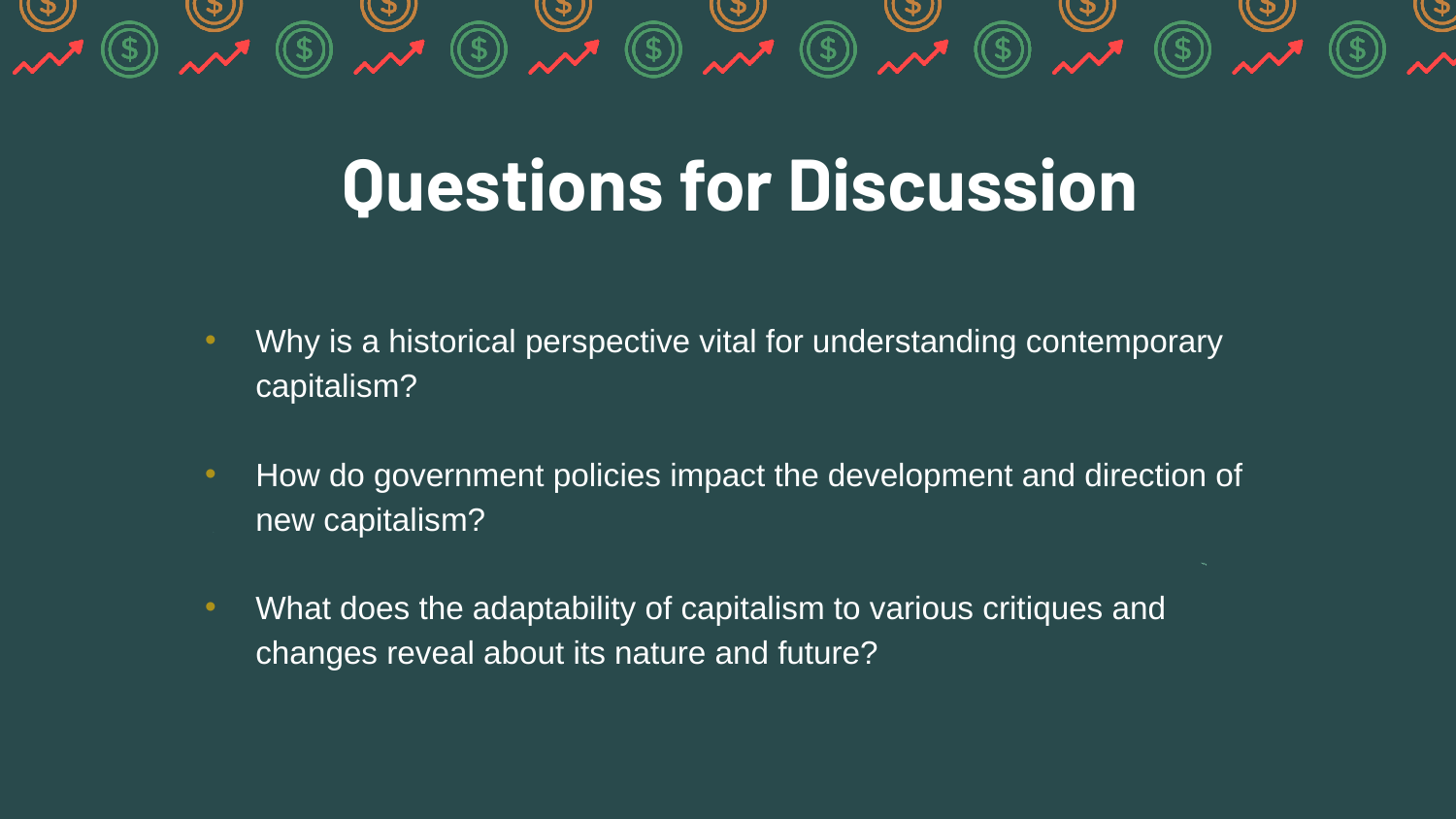

# Questions for Discussion
Why is a historical perspective vital for understanding contemporary capitalism?

How do government policies impact the development and direction of new capitalism?

What does the adaptability of capitalism to various critiques and changes reveal about its nature and future?